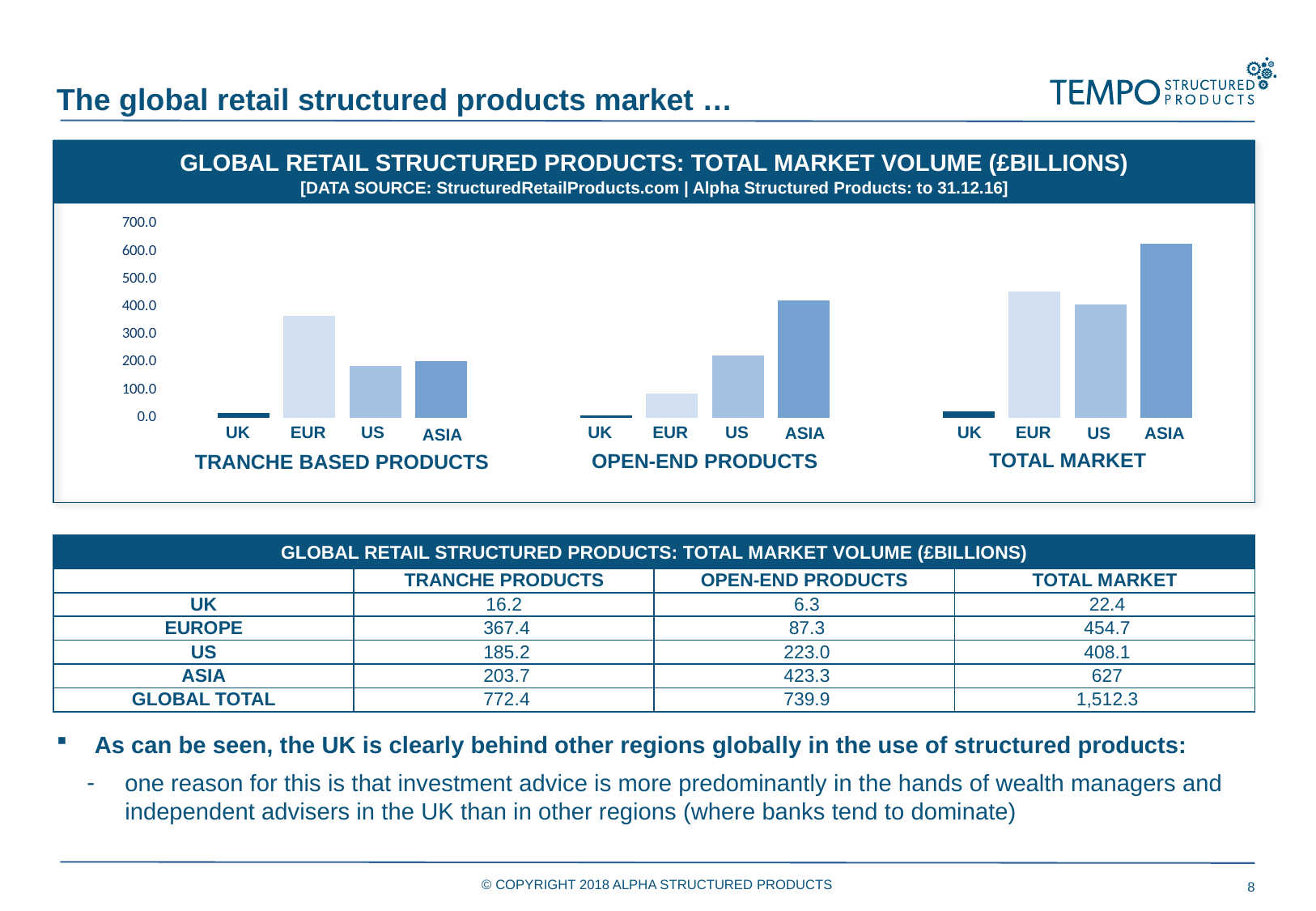

The global retail structured products market …
GLOBAL RETAIL STRUCTURED PRODUCTS: TOTAL MARKET VOLUME (£BILLIONS)
[DATA SOURCE: StructuredRetailProducts.com | Alpha Structured Products: to 31.12.16]

### Chart

| Category | UK | Europe (ex UK) | US (North America) | Asia Pacific |
|---|---|---|---|---|
|   Total Market   (Tranche products) | 16.16 | 367.4019999999999 | 185.189 | 203.667 |
| Total Market (Continuous products) | 6.283 | 87.334 | 222.955 | 423.341 |
| Total Market | 22.443 | 454.7359999999999 | 408.144 | 627.009 |
EUR
UK
ASIA
US
EUR
UK
US
ASIA
US
UK
EUR
ASIA
TOTAL MARKET
OPEN-END PRODUCTS
TRANCHE BASED PRODUCTS
| GLOBAL RETAIL STRUCTURED PRODUCTS: TOTAL MARKET VOLUME (£BILLIONS) |  |  |  |
| --- | --- | --- | --- |
|  | TRANCHE PRODUCTS | OPEN-END PRODUCTS | TOTAL MARKET |
| UK | 16.2 | 6.3 | 22.4 |
| EUROPE | 367.4 | 87.3 | 454.7 |
| US | 185.2 | 223.0 | 408.1 |
| ASIA | 203.7 | 423.3 | 627 |
| GLOBAL TOTAL | 772.4 | 739.9 | 1,512.3 |
As can be seen, the UK is clearly behind other regions globally in the use of structured products:
one reason for this is that investment advice is more predominantly in the hands of wealth managers and independent advisers in the UK than in other regions (where banks tend to dominate)
© COPYRIGHT 2018 ALPHA STRUCTURED PRODUCTS
8